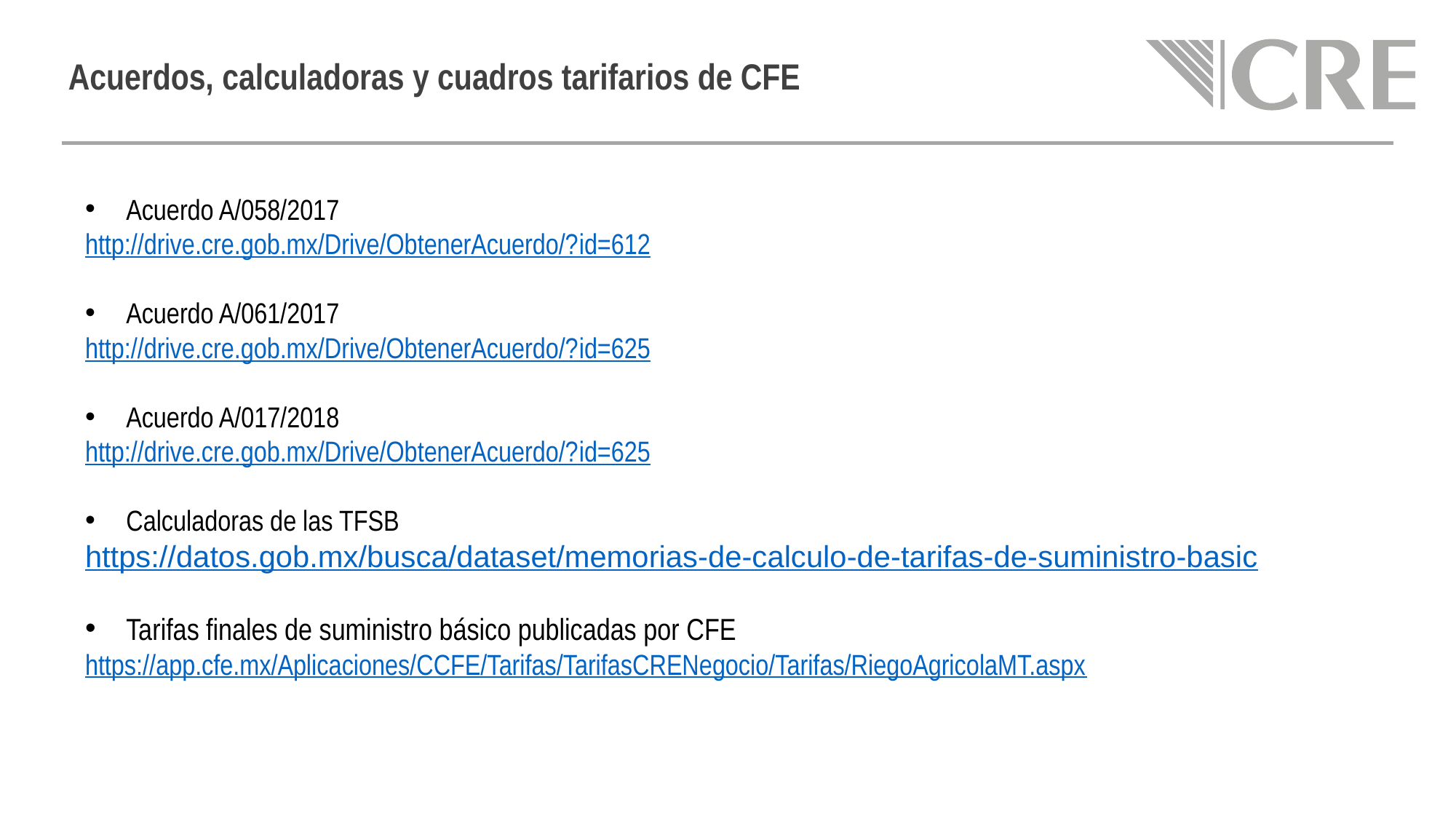

# Acuerdos, calculadoras y cuadros tarifarios de CFE
Acuerdo A/058/2017
http://drive.cre.gob.mx/Drive/ObtenerAcuerdo/?id=612

Acuerdo A/061/2017
http://drive.cre.gob.mx/Drive/ObtenerAcuerdo/?id=625

Acuerdo A/017/2018
http://drive.cre.gob.mx/Drive/ObtenerAcuerdo/?id=625

Calculadoras de las TFSB
https://datos.gob.mx/busca/dataset/memorias-de-calculo-de-tarifas-de-suministro-basic

Tarifas finales de suministro básico publicadas por CFE
https://app.cfe.mx/Aplicaciones/CCFE/Tarifas/TarifasCRENegocio/Tarifas/RiegoAgricolaMT.aspx